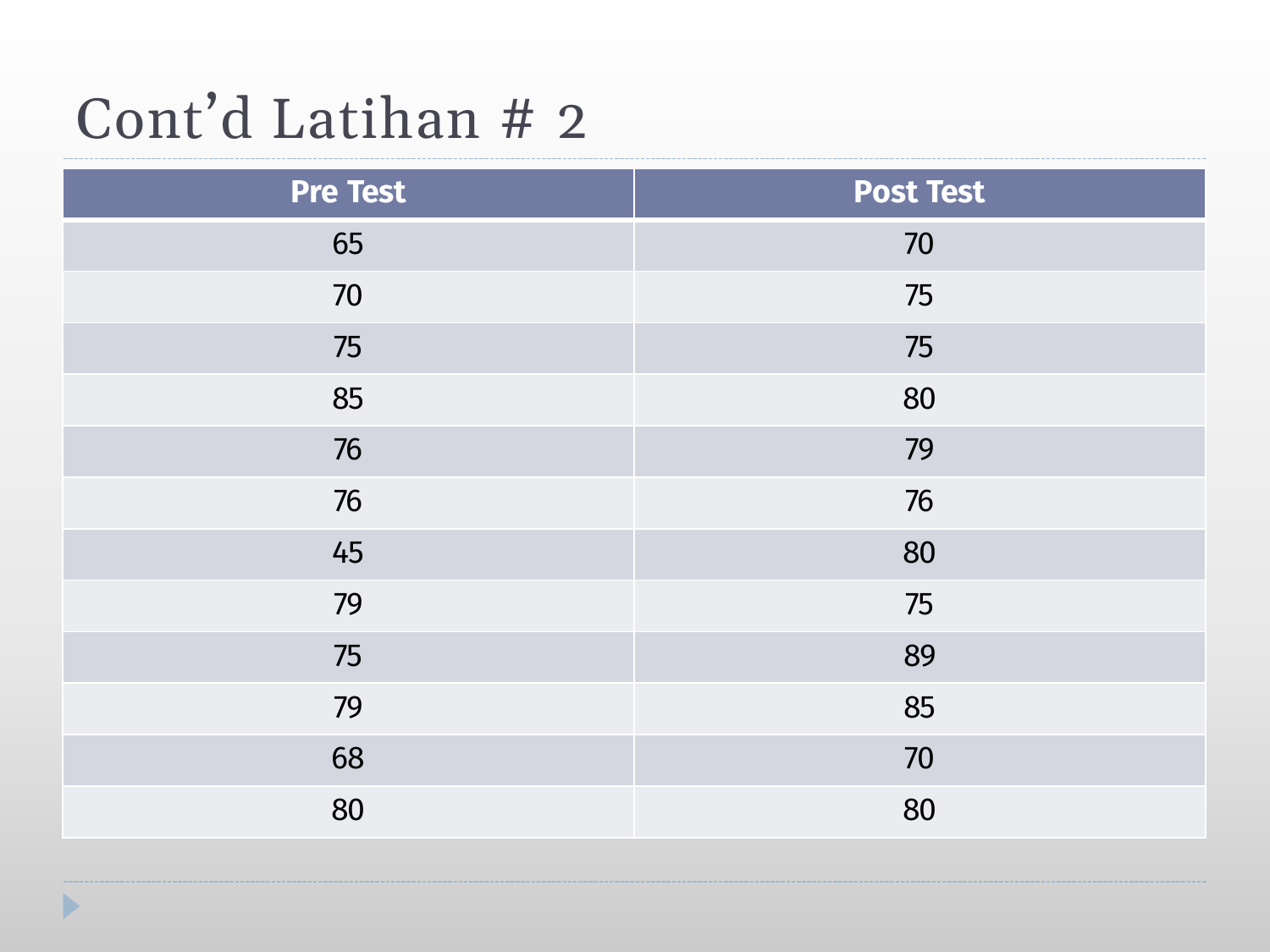

# Cont’d Latihan # 2
| Pre Test | Post Test |
| --- | --- |
| 65 | 70 |
| 70 | 75 |
| 75 | 75 |
| 85 | 80 |
| 76 | 79 |
| 76 | 76 |
| 45 | 80 |
| 79 | 75 |
| 75 | 89 |
| 79 | 85 |
| 68 | 70 |
| 80 | 80 |